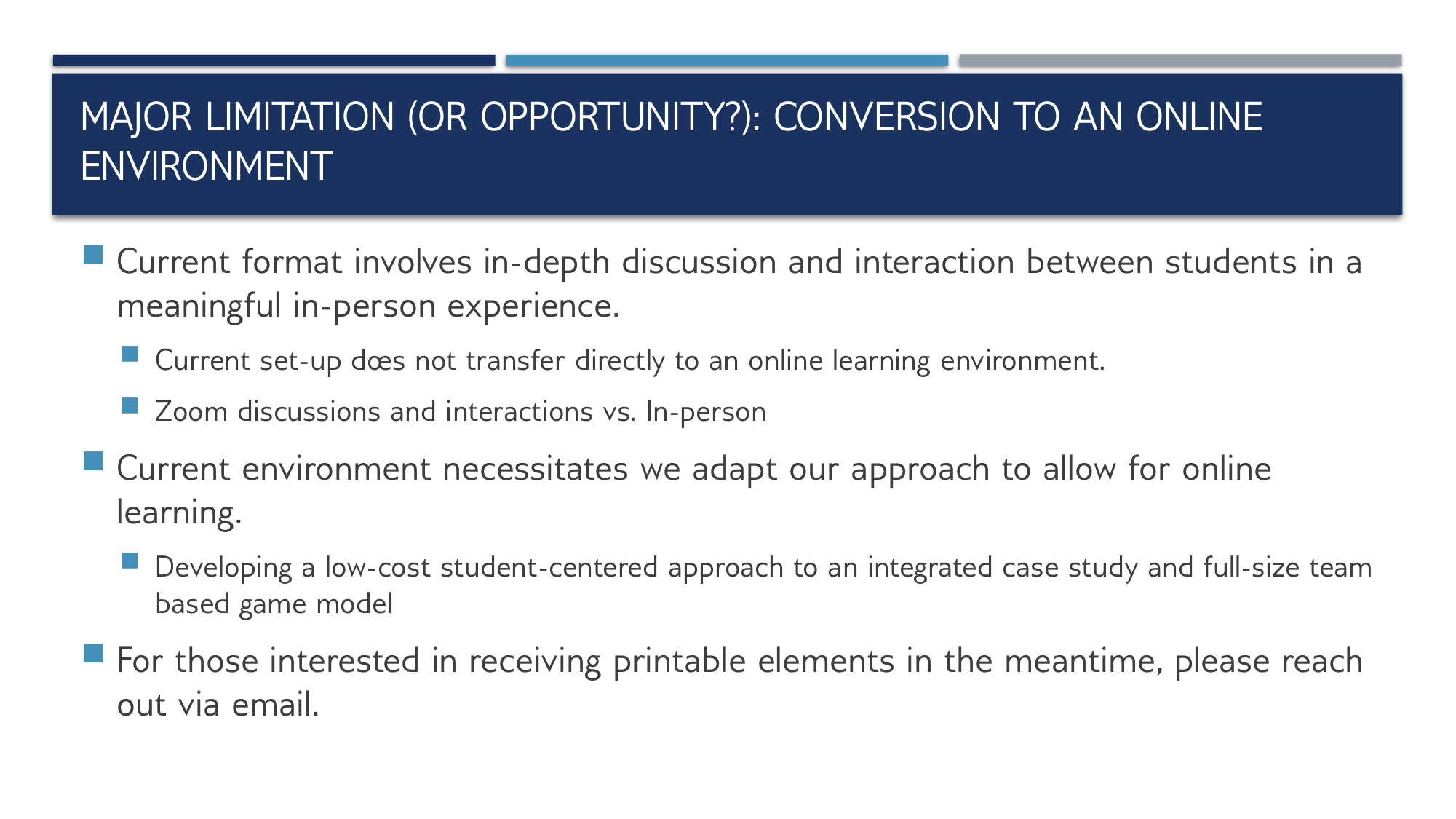

# Major Limitation (OR OPPORTUNITY?): Conversion to An Online Environment
Current format involves in-depth discussion and interaction between students in a meaningful in-person experience.
Current set-up does not transfer directly to an online learning environment.
Zoom discussions and interactions vs. In-person
Current environment necessitates we adapt our approach to allow for online learning.
Developing a low-cost student-centered approach to an integrated case study and full-size team based game model
For those interested in receiving printable elements in the meantime, please reach out via email.